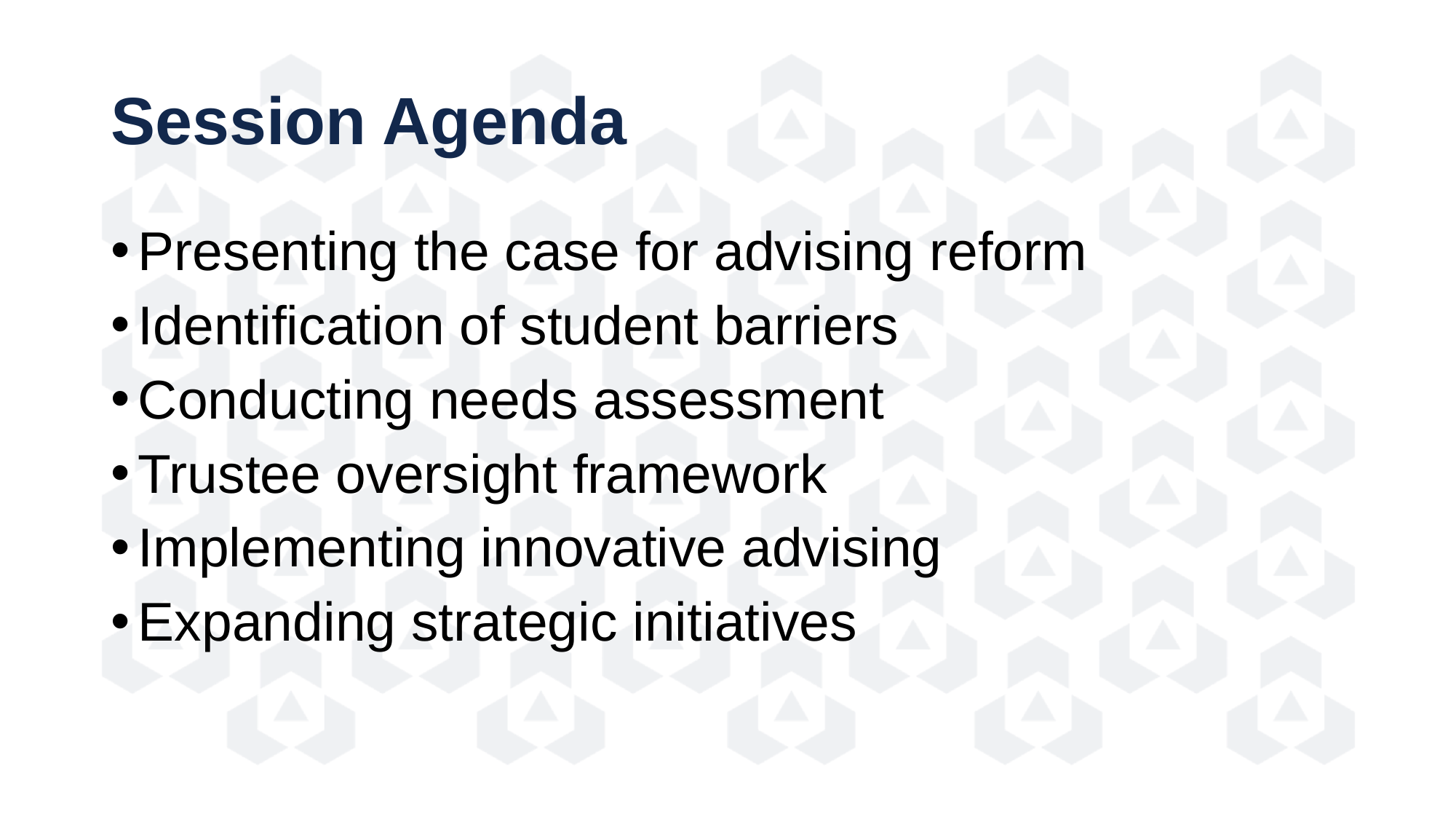

# Session Agenda
Presenting the case for advising reform
Identification of student barriers
Conducting needs assessment
Trustee oversight framework
Implementing innovative advising
Expanding strategic initiatives